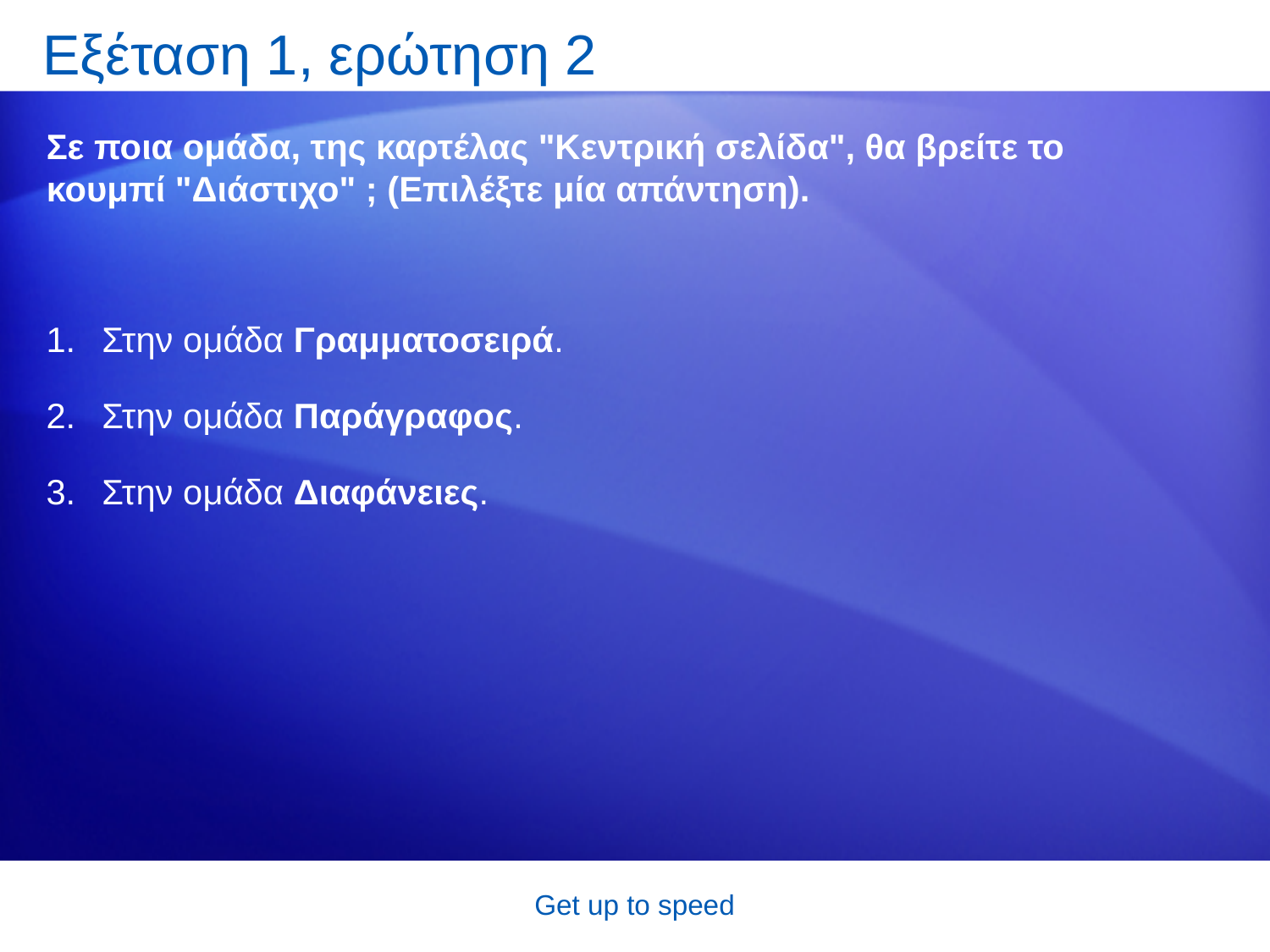

# Εξέταση 1, ερώτηση 2
Σε ποια ομάδα, της καρτέλας "Κεντρική σελίδα", θα βρείτε το κουμπί "Διάστιχο" ; (Επιλέξτε μία απάντηση).
Στην ομάδα Γραμματοσειρά.
Στην ομάδα Παράγραφος.
Στην ομάδα Διαφάνειες.
Get up to speed